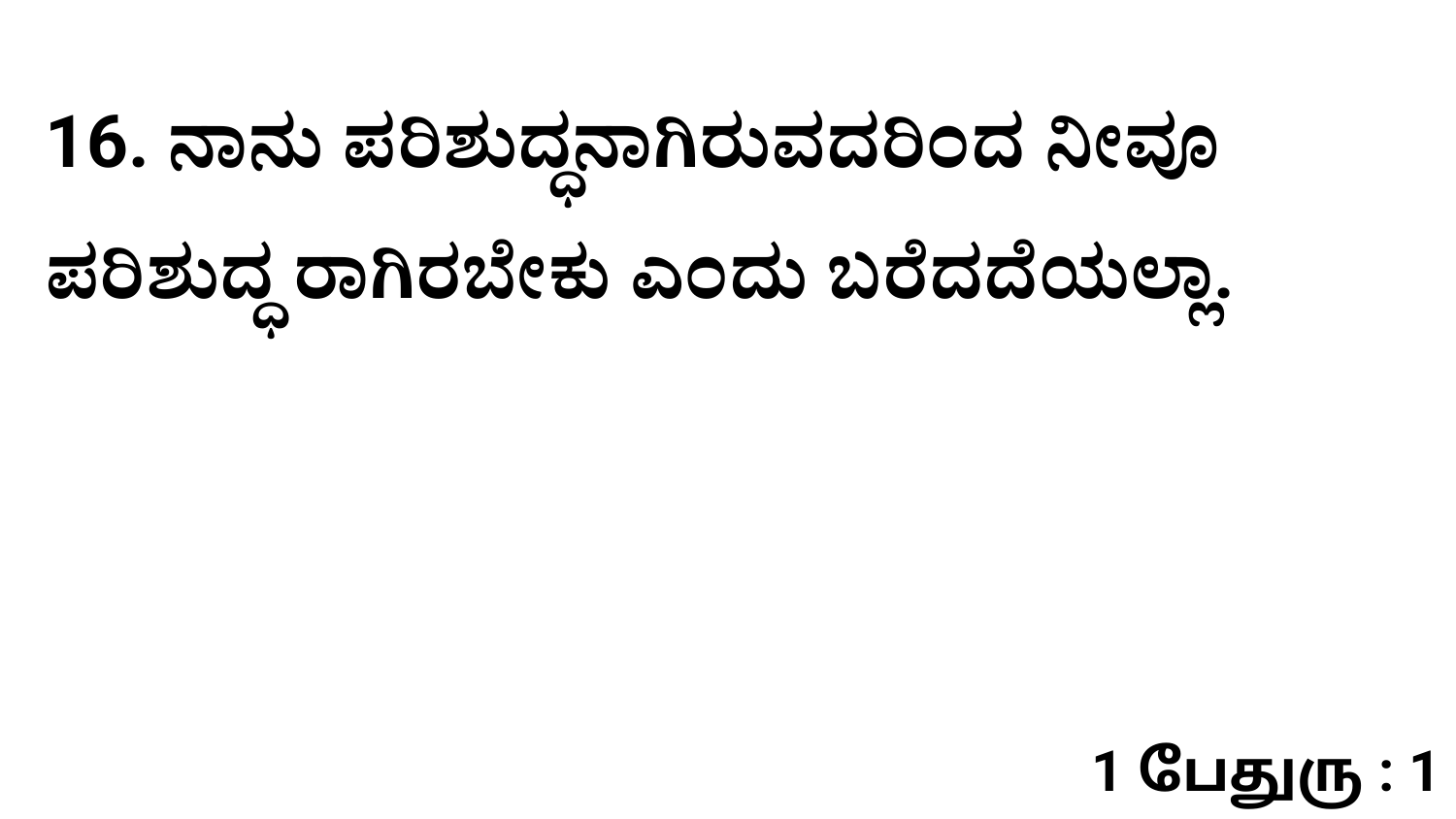

16. ನಾನು ಪರಿಶುದ್ಧನಾಗಿರುವದರಿಂದ ನೀವೂ ಪರಿಶುದ್ಧ ರಾಗಿರಬೇಕು ಎಂದು ಬರೆದದೆಯಲ್ಲಾ.
1 பேதுரு : 1